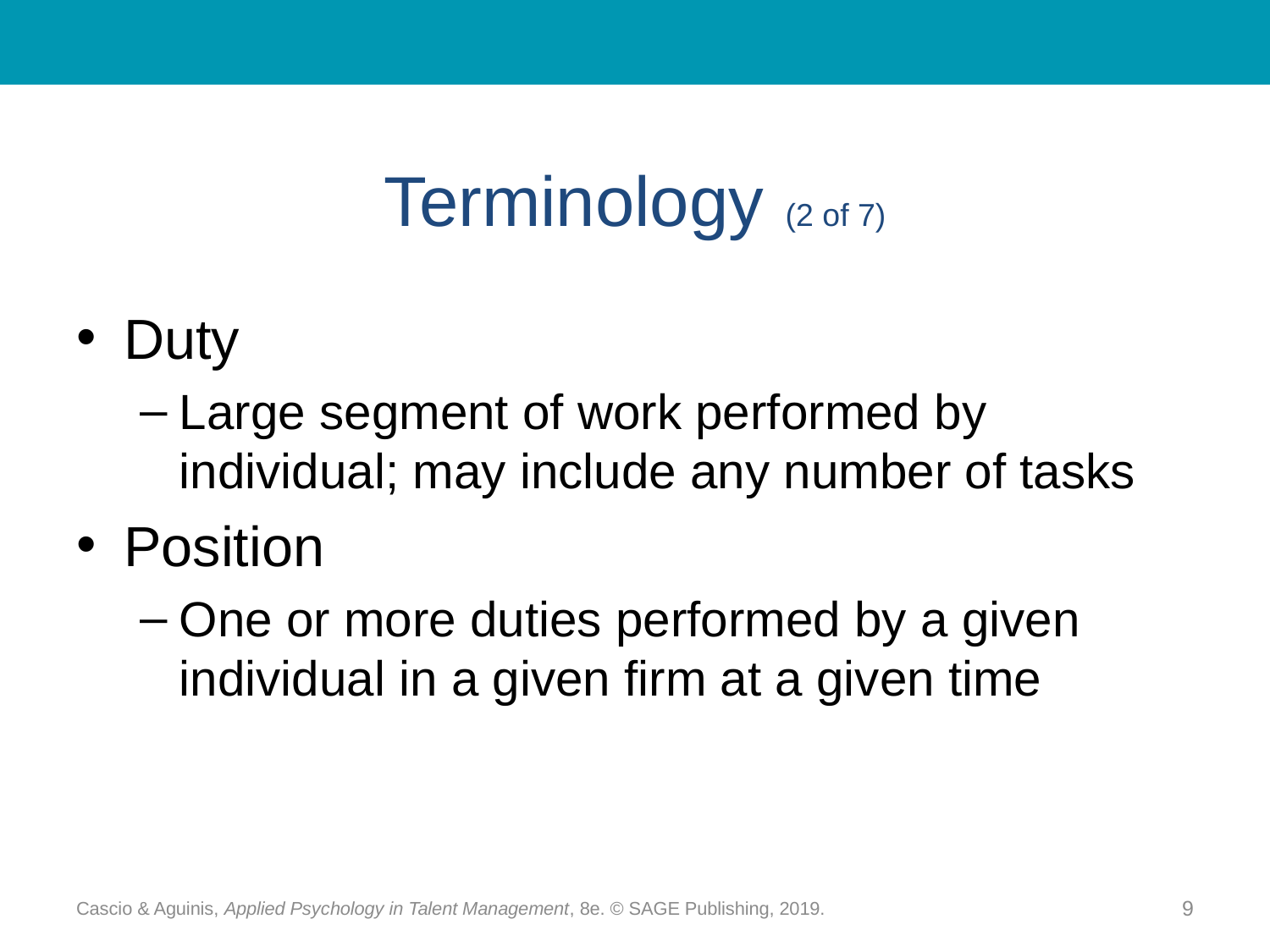

# Terminology (2 of 7)
Duty
Large segment of work performed by  individual; may include any number of tasks
Position
One or more duties performed by a given individual in a given firm at a given time
Cascio & Aguinis, Applied Psychology in Talent Management, 8e. © SAGE Publishing, 2019.
9